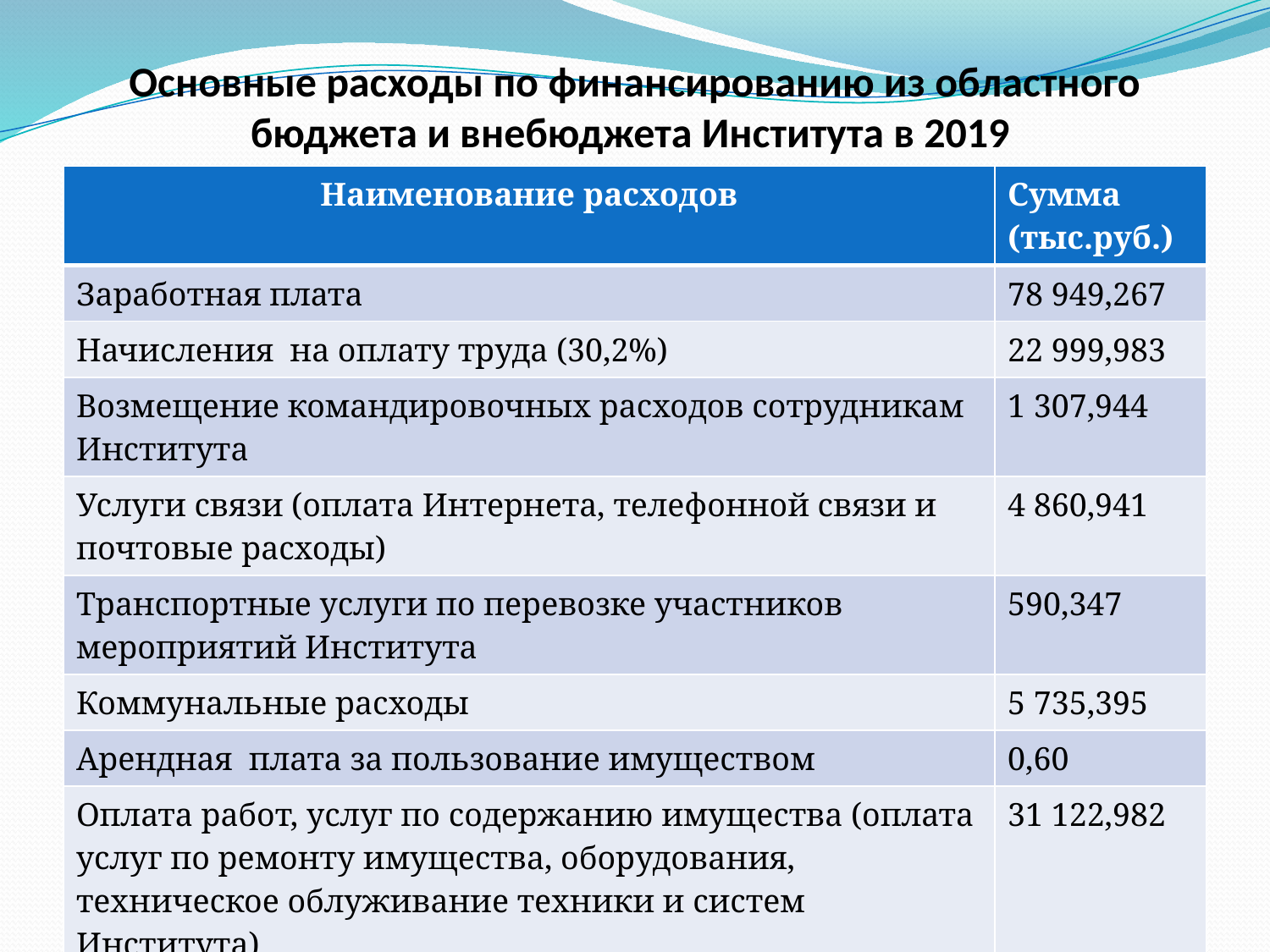

# Основные расходы по финансированию из областного бюджета и внебюджета Института в 2019
| Наименование расходов | Сумма (тыс.руб.) |
| --- | --- |
| Заработная плата | 78 949,267 |
| Начисления на оплату труда (30,2%) | 22 999,983 |
| Возмещение командировочных расходов сотрудникам Института | 1 307,944 |
| Услуги связи (оплата Интернета, телефонной связи и почтовые расходы) | 4 860,941 |
| Транспортные услуги по перевозке участников мероприятий Института | 590,347 |
| Коммунальные расходы | 5 735,395 |
| Арендная плата за пользование имуществом | 0,60 |
| Оплата работ, услуг по содержанию имущества (оплата услуг по ремонту имущества, оборудования, техническое облуживание техники и систем Института) | 31 122,982 |